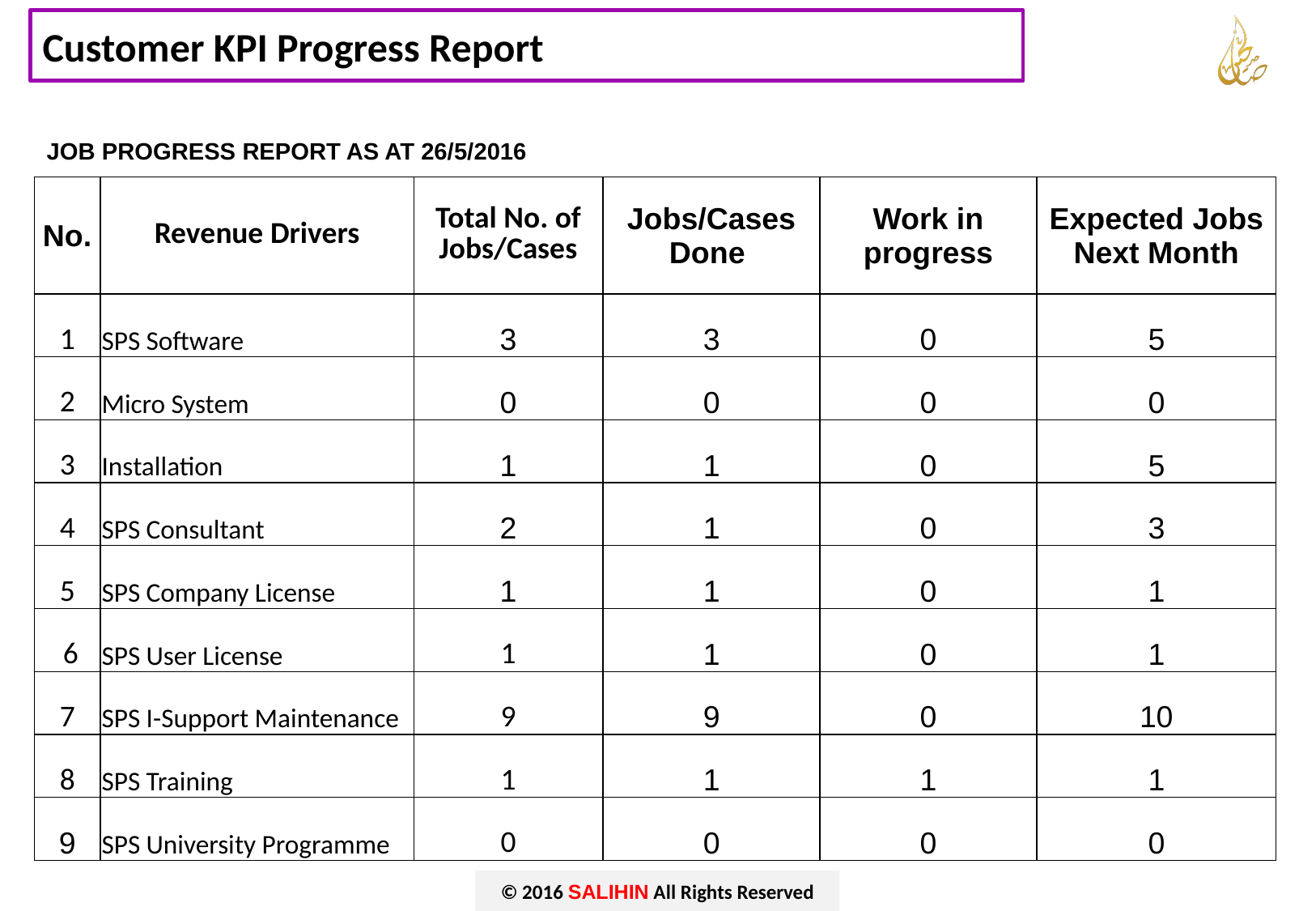

# Customer KPI Progress Report
JOB PROGRESS REPORT AS AT 26/5/2016
| No. | Revenue Drivers | Total No. of Jobs/Cases | Jobs/Cases Done | Work in progress | Expected Jobs Next Month |
| --- | --- | --- | --- | --- | --- |
| 1 | SPS Software | 3 | 3 | 0 | 5 |
| 2 | Micro System | 0 | 0 | 0 | 0 |
| 3 | Installation | 1 | 1 | 0 | 5 |
| 4 | SPS Consultant | 2 | 1 | 0 | 3 |
| 5 | SPS Company License | 1 | 1 | 0 | 1 |
| 6 | SPS User License | 1 | 1 | 0 | 1 |
| 7 | SPS I-Support Maintenance | 9 | 9 | 0 | 10 |
| 8 | SPS Training | 1 | 1 | 1 | 1 |
| 9 | SPS University Programme | 0 | 0 | 0 | 0 |